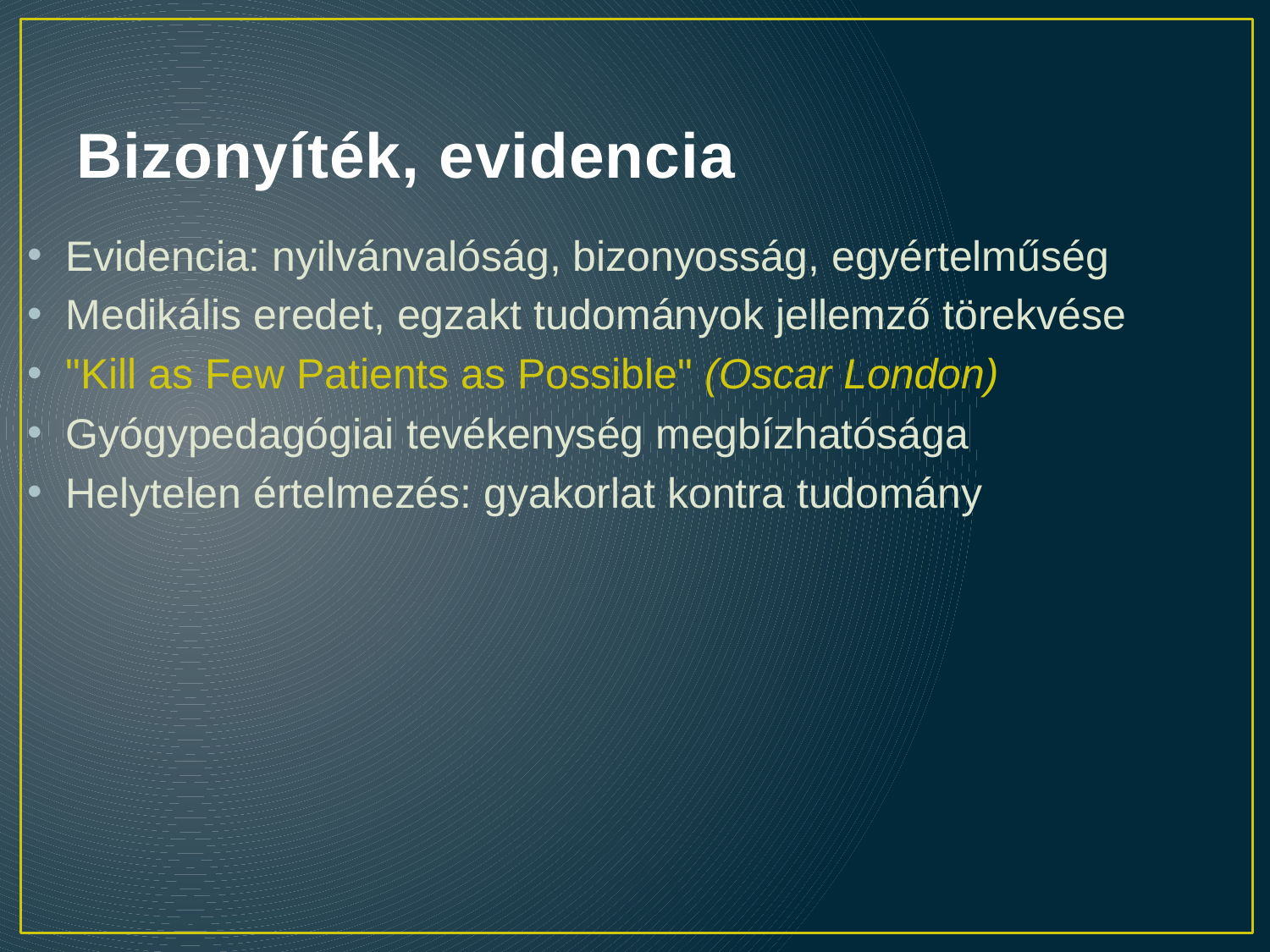

# Bizonyíték, evidencia
Evidencia: nyilvánvalóság, bizonyosság, egyértelműség
Medikális eredet, egzakt tudományok jellemző törekvése
"Kill as Few Patients as Possible" (Oscar London)
Gyógypedagógiai tevékenység megbízhatósága
Helytelen értelmezés: gyakorlat kontra tudomány